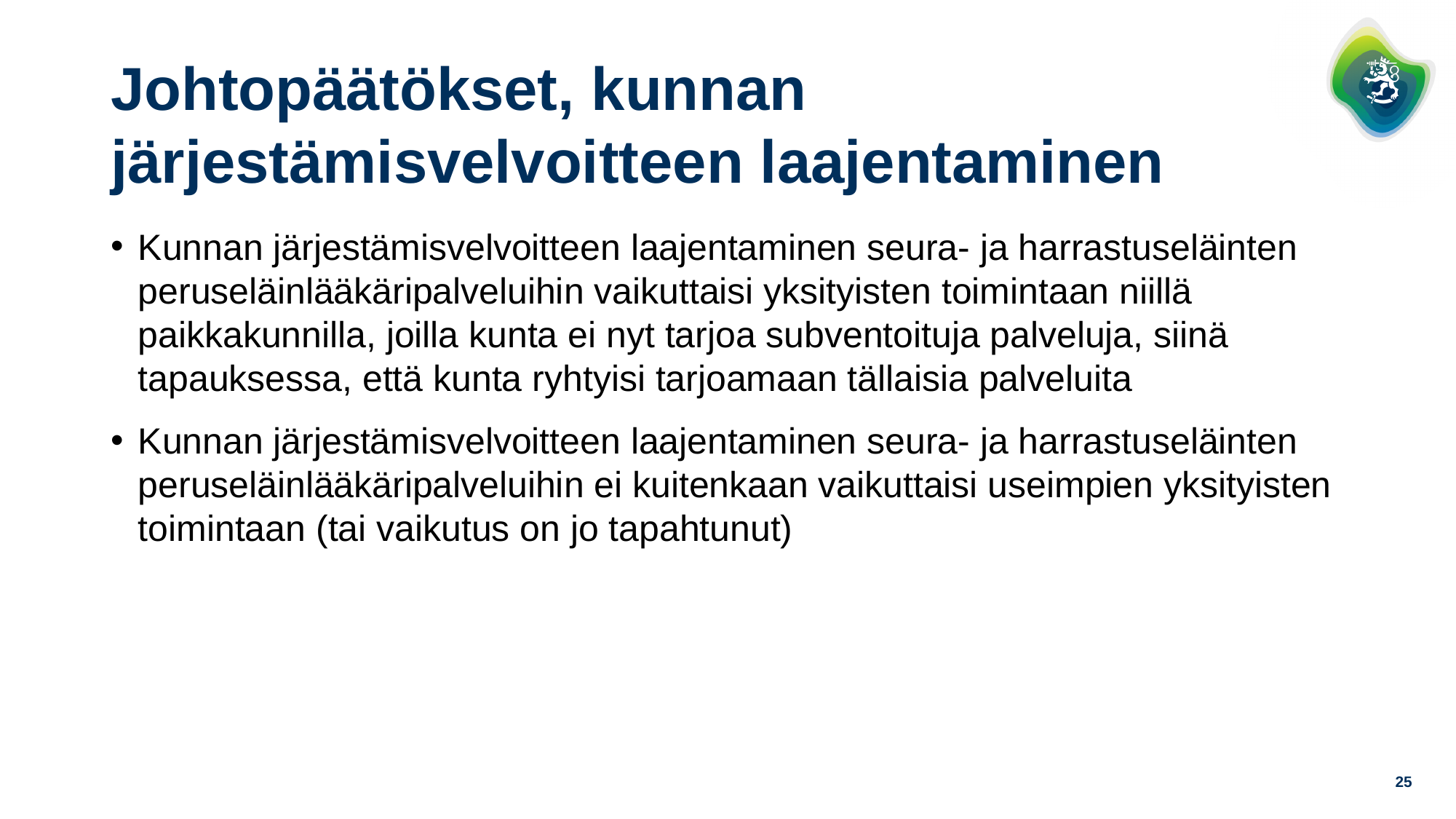

# Johtopäätökset, kunnan järjestämisvelvoitteen laajentaminen
Kunnan järjestämisvelvoitteen laajentaminen seura- ja harrastuseläinten peruseläinlääkäripalveluihin vaikuttaisi yksityisten toimintaan niillä paikkakunnilla, joilla kunta ei nyt tarjoa subventoituja palveluja, siinä tapauksessa, että kunta ryhtyisi tarjoamaan tällaisia palveluita
Kunnan järjestämisvelvoitteen laajentaminen seura- ja harrastuseläinten peruseläinlääkäripalveluihin ei kuitenkaan vaikuttaisi useimpien yksityisten toimintaan (tai vaikutus on jo tapahtunut)
25